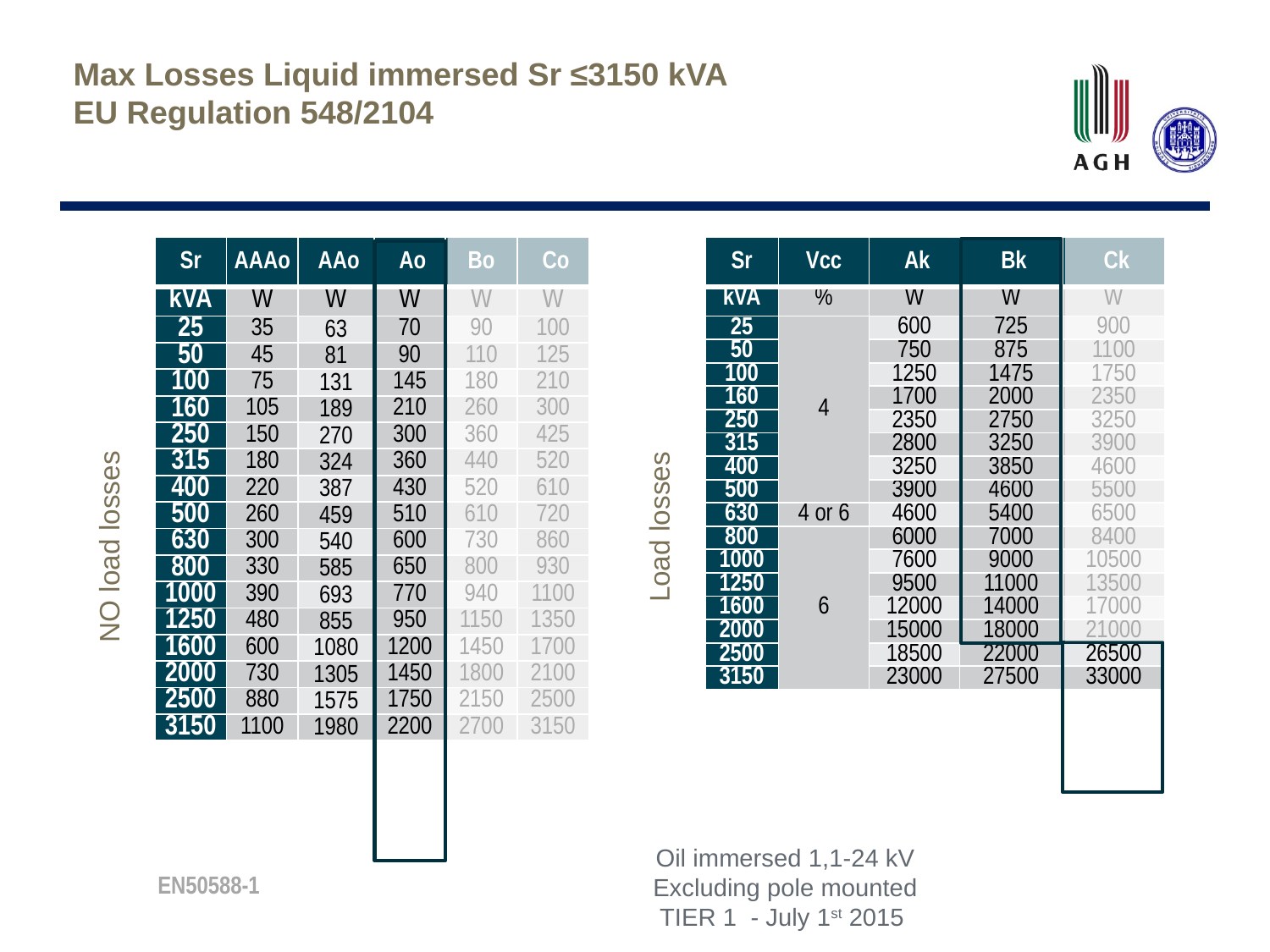

# Max Losses Liquid immersed Sr ≤3150 kVA EU Regulation 548/2104

| Sr | AAAo | AAo | Ao | Bo | Co |
| --- | --- | --- | --- | --- | --- |
| kVA | W | W | W | W | W |
| 25 | 35 | 63 | 70 | 90 | 100 |
| 50 | 45 | 81 | 90 | 110 | 125 |
| 100 | 75 | 131 | 145 | 180 | 210 |
| 160 | 105 | 189 | 210 | 260 | 300 |
| 250 | 150 | 270 | 300 | 360 | 425 |
| 315 | 180 | 324 | 360 | 440 | 520 |
| 400 | 220 | 387 | 430 | 520 | 610 |
| 500 | 260 | 459 | 510 | 610 | 720 |
| 630 | 300 | 540 | 600 | 730 | 860 |
| 800 | 330 | 585 | 650 | 800 | 930 |
| 1000 | 390 | 693 | 770 | 940 | 1100 |
| 1250 | 480 | 855 | 950 | 1150 | 1350 |
| 1600 | 600 | 1080 | 1200 | 1450 | 1700 |
| 2000 | 730 | 1305 | 1450 | 1800 | 2100 |
| 2500 | 880 | 1575 | 1750 | 2150 | 2500 |
| 3150 | 1100 | 1980 | 2200 | 2700 | 3150 |
| Sr | Vcc | Ak | Bk | Ck |
| --- | --- | --- | --- | --- |
| kVA | % | W | W | W |
| 25 | 4 | 600 | 725 | 900 |
| 50 |  | 750 | 875 | 1100 |
| 100 |  | 1250 | 1475 | 1750 |
| 160 |  | 1700 | 2000 | 2350 |
| 250 |  | 2350 | 2750 | 3250 |
| 315 |  | 2800 | 3250 | 3900 |
| 400 |  | 3250 | 3850 | 4600 |
| 500 |  | 3900 | 4600 | 5500 |
| 630 | 4 or 6 | 4600 | 5400 | 6500 |
| 800 | 6 | 6000 | 7000 | 8400 |
| 1000 |  | 7600 | 9000 | 10500 |
| 1250 |  | 9500 | 11000 | 13500 |
| 1600 |  | 12000 | 14000 | 17000 |
| 2000 |  | 15000 | 18000 | 21000 |
| 2500 |  | 18500 | 22000 | 26500 |
| 3150 |  | 23000 | 27500 | 33000 |

Load losses
NO load losses

Oil immersed 1,1-24 kV
Excluding pole mounted
TIER 1  - July 1st 2015
EN50588-1